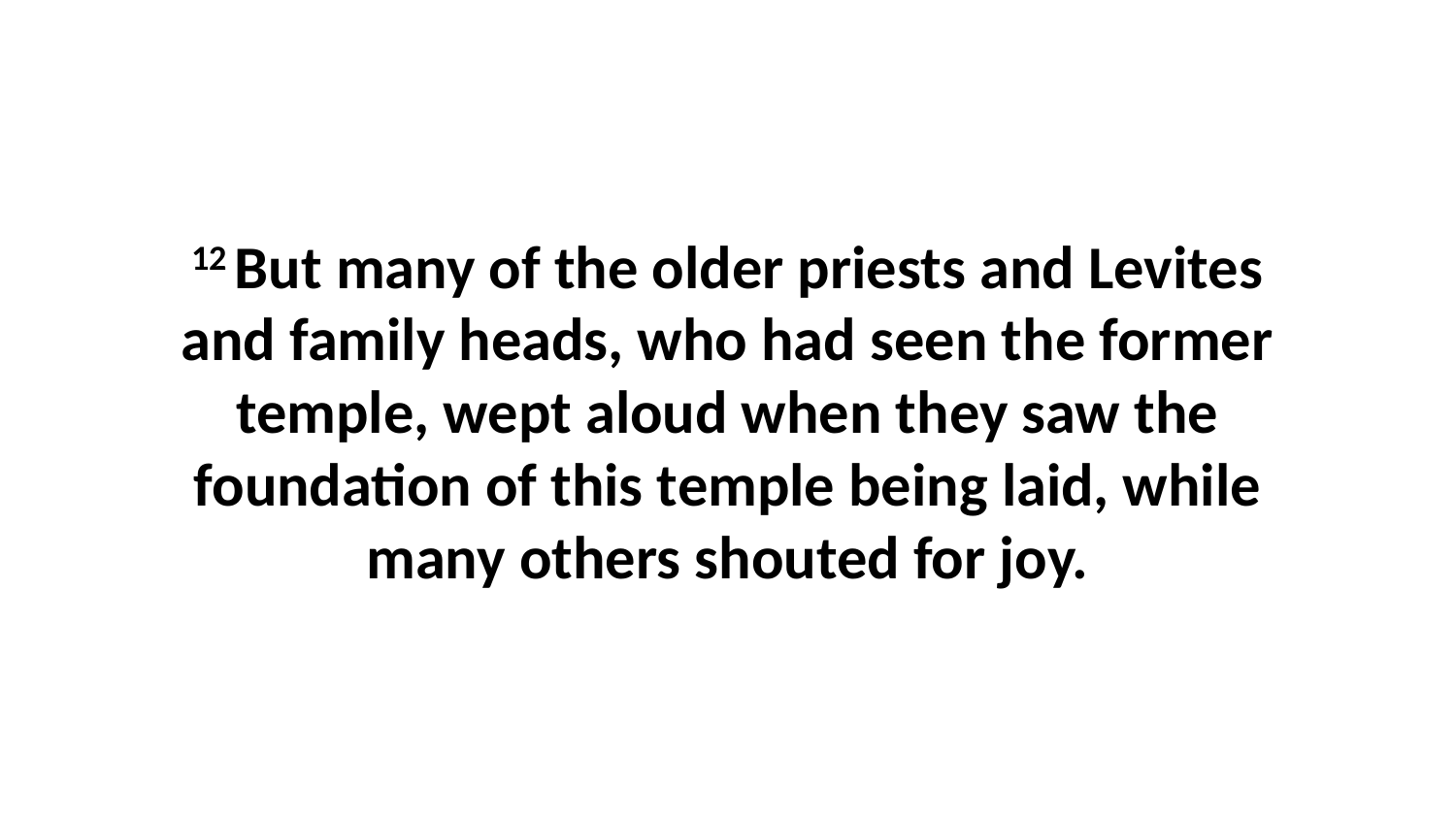

12 But many of the older priests and Levites and family heads, who had seen the former temple, wept aloud when they saw the foundation of this temple being laid, while many others shouted for joy.